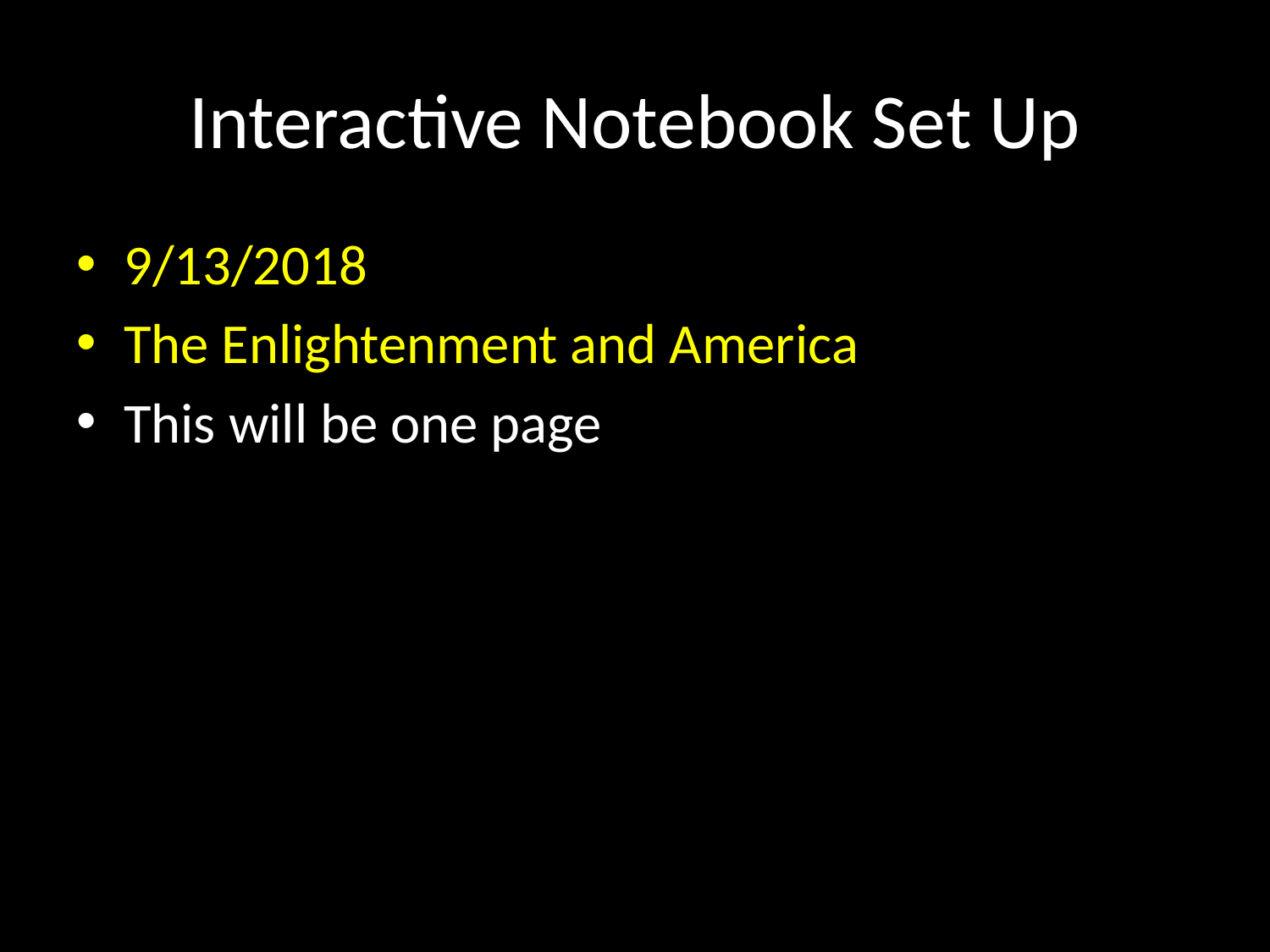

# Interactive Notebook Set Up
9/13/2018
The Enlightenment and America
This will be one page